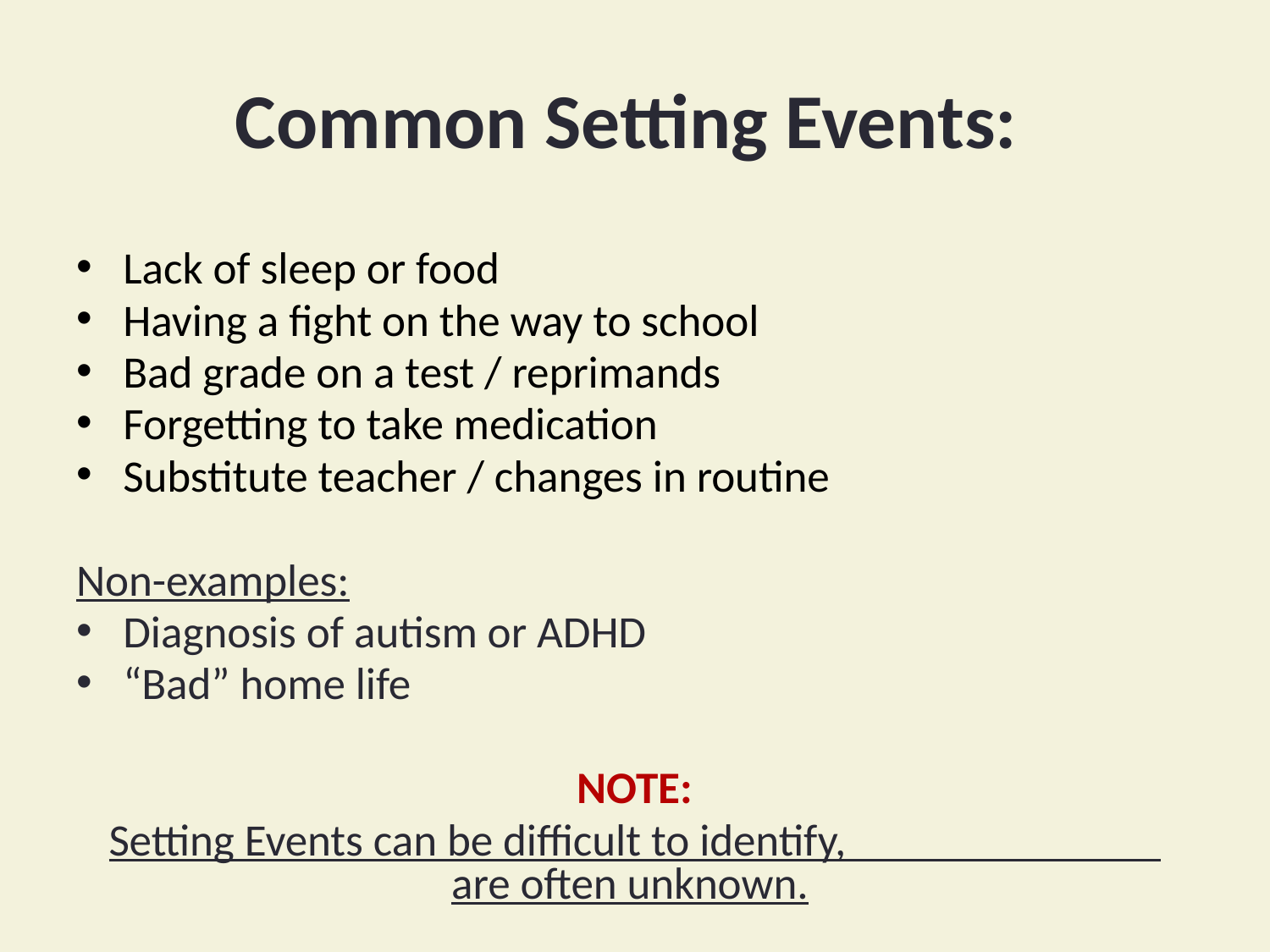

Common Setting Events:
Lack of sleep or food
Having a fight on the way to school
Bad grade on a test / reprimands
Forgetting to take medication
Substitute teacher / changes in routine

Non-examples:
Diagnosis of autism or ADHD
“Bad” home life

NOTE:
Setting Events can be difficult to identify,                                are often unknown.